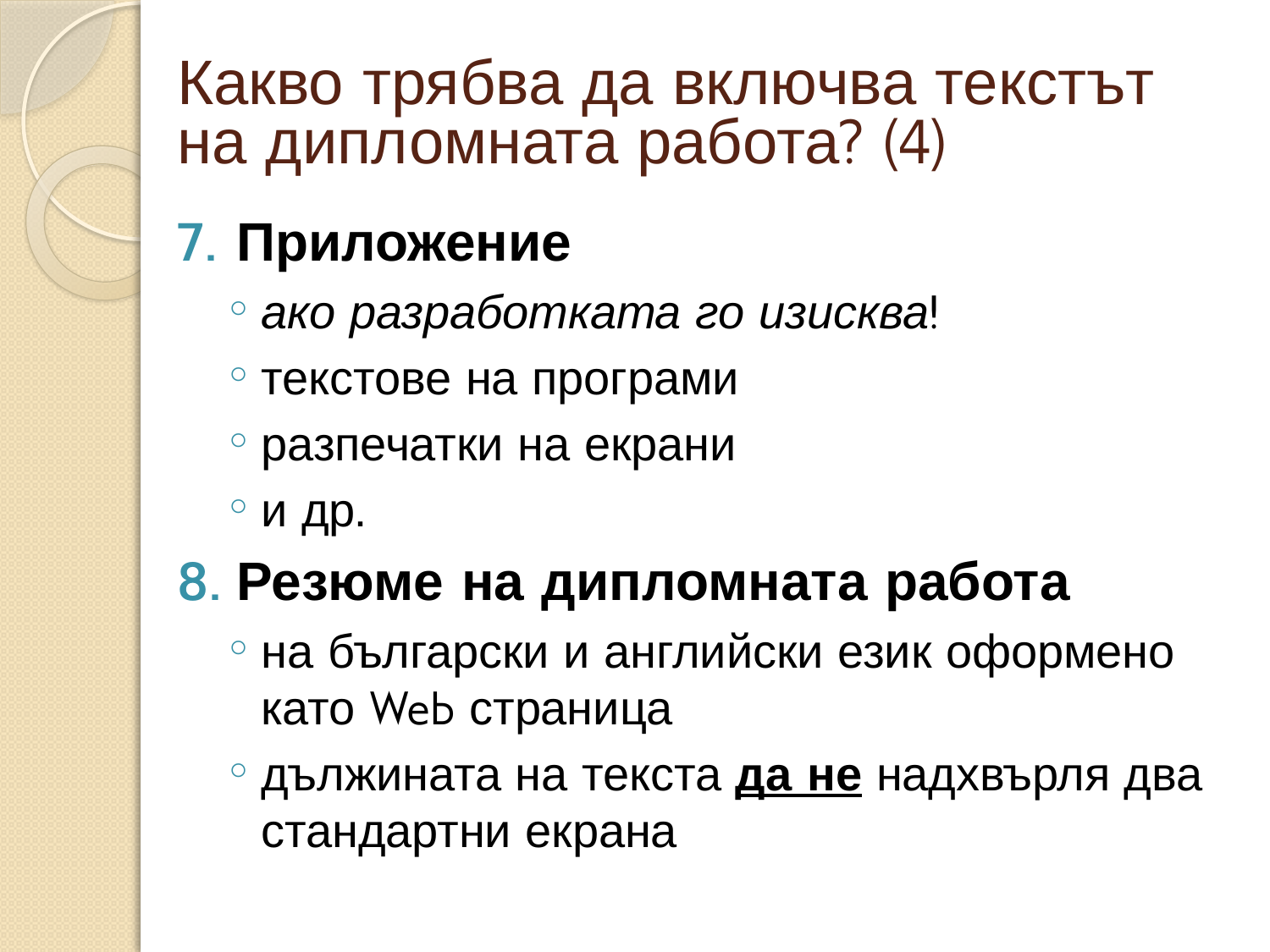

# Какво трябва да включва текстът на дипломната работа? (4)
Приложение
ако разработката го изисква!
текстове на програми
разпечатки на екрани
и др.
Резюме на дипломната работа
на български и английски език оформено като Web страница
дължината на текста да не надхвърля два стандартни екрана